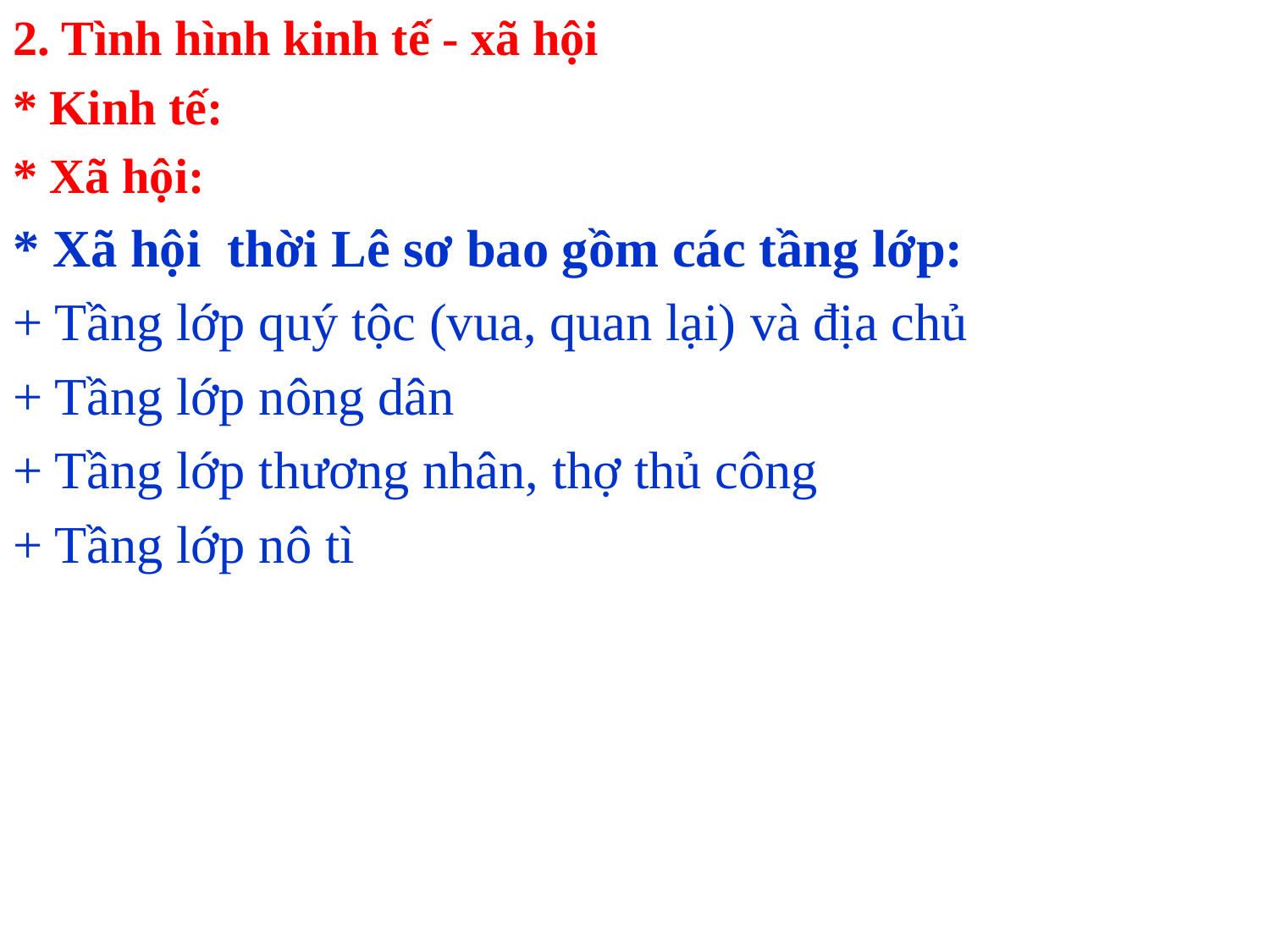

2. Tình hình kinh tế - xã hội
* Kinh tế:
* Xã hội:
* Xã hội  thời Lê sơ bao gồm các tầng lớp:
+ Tầng lớp quý tộc (vua, quan lại) và địa chủ
+ Tầng lớp nông dân
+ Tầng lớp thương nhân, thợ thủ công
+ Tầng lớp nô tì